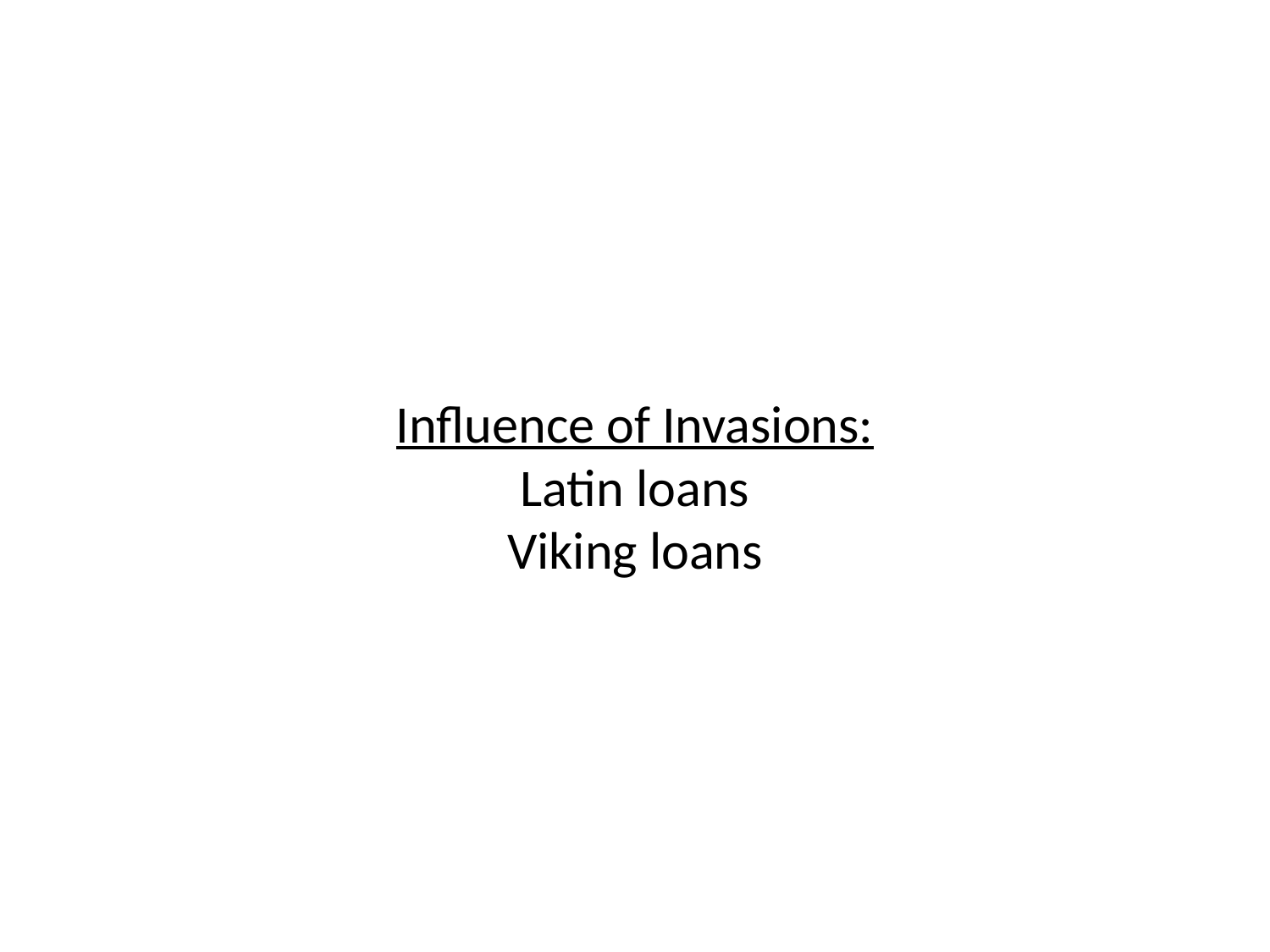

# Influence of Invasions: Latin loans Viking loans